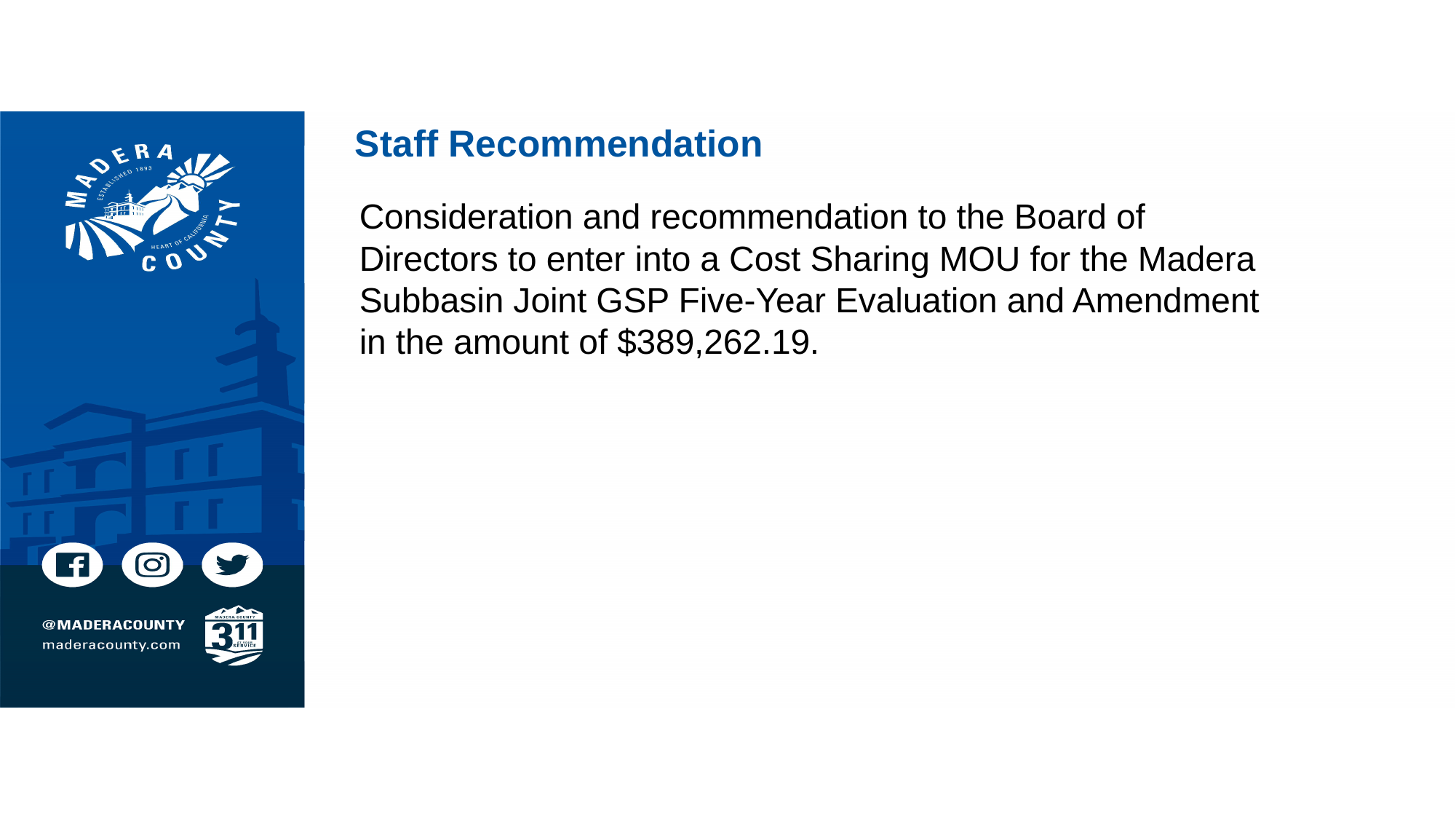

# Staff Recommendation
Consideration and recommendation to the Board of Directors to enter into a Cost Sharing MOU for the Madera Subbasin Joint GSP Five-Year Evaluation and Amendment in the amount of $389,262.19.